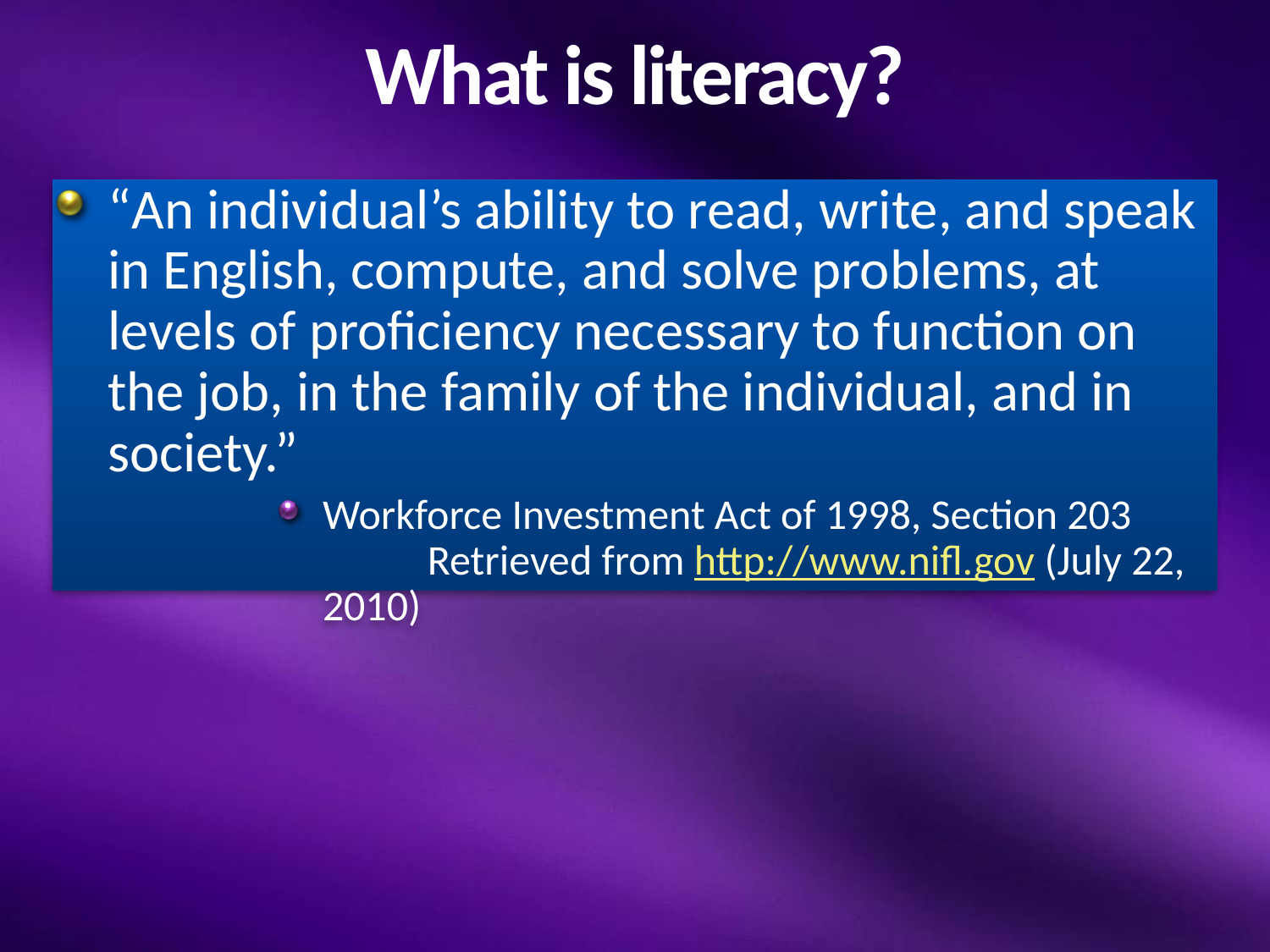

# What is literacy?
“An individual’s ability to read, write, and speak in English, compute, and solve problems, at levels of proficiency necessary to function on the job, in the family of the individual, and in society.”
Workforce Investment Act of 1998, Section 203                    Retrieved from http://www.nifl.gov (July 22, 2010)